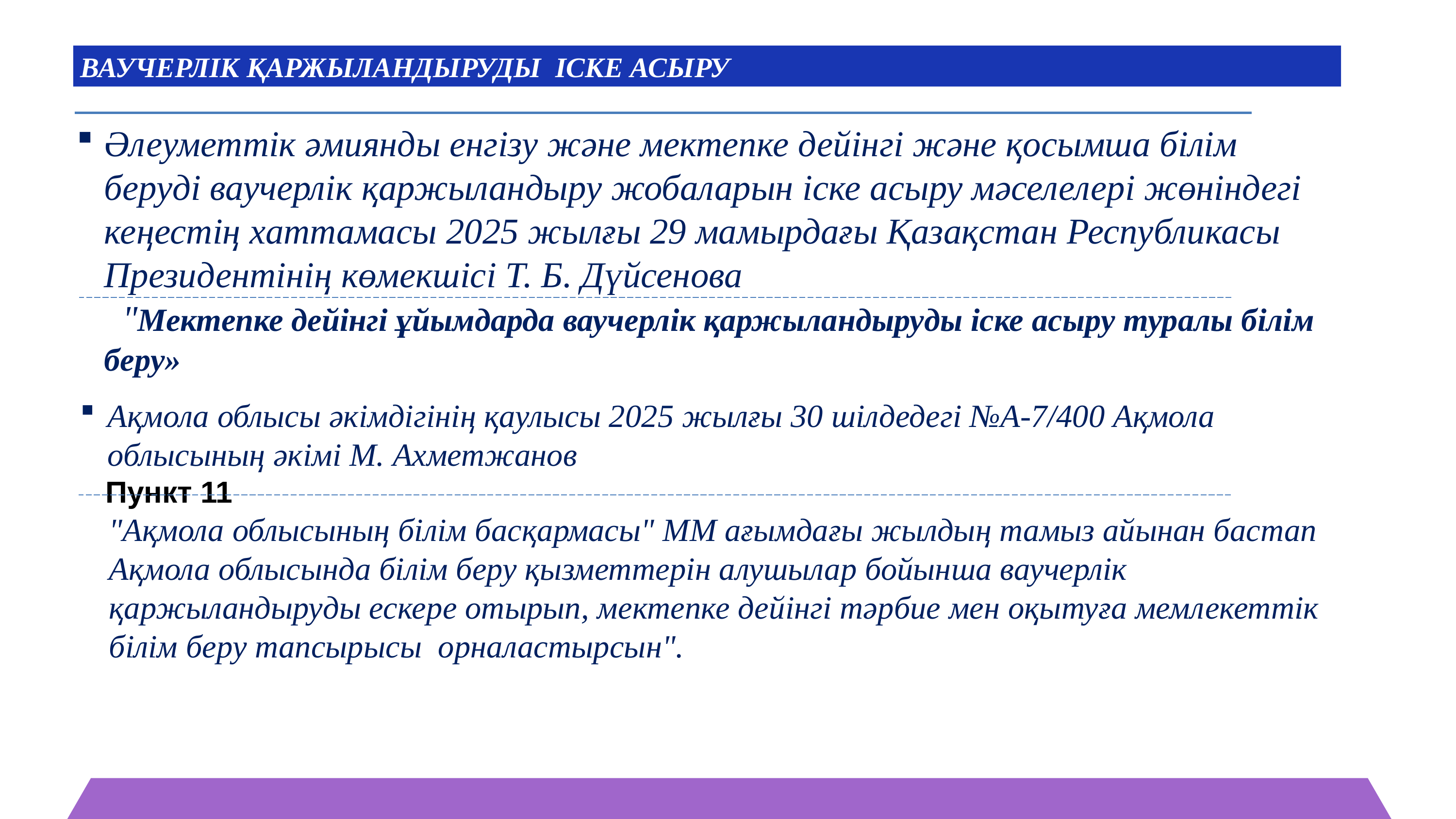

ВАУЧЕРЛІК ҚАРЖЫЛАНДЫРУДЫ  ІСКЕ АСЫРУ
Әлеуметтік әмиянды енгізу және мектепке дейінгі және қосымша білім беруді ваучерлік қаржыландыру жобаларын іске асыру мәселелері жөніндегі кеңестің хаттамасы 2025 жылғы 29 мамырдағы Қазақстан Республикасы Президентінің көмекшісі Т. Б. Дүйсенова                                                                   "Мектепке дейінгі ұйымдарда ваучерлік қаржыландыруды іске асыру туралы білім беру»

Ақмола облысы әкімдігінің қаулысы 2025 жылғы 30 шілдедегі №А-7/400 Ақмола облысының әкімі М. Ахметжанов
   Пункт 11
"Ақмола облысының білім басқармасы" ММ ағымдағы жылдың тамыз айынан бастап Ақмола облысында білім беру қызметтерін алушылар бойынша ваучерлік қаржыландыруды ескере отырып, мектепке дейінгі тәрбие мен оқытуға мемлекеттік білім беру тапсырысы  орналастырсын".